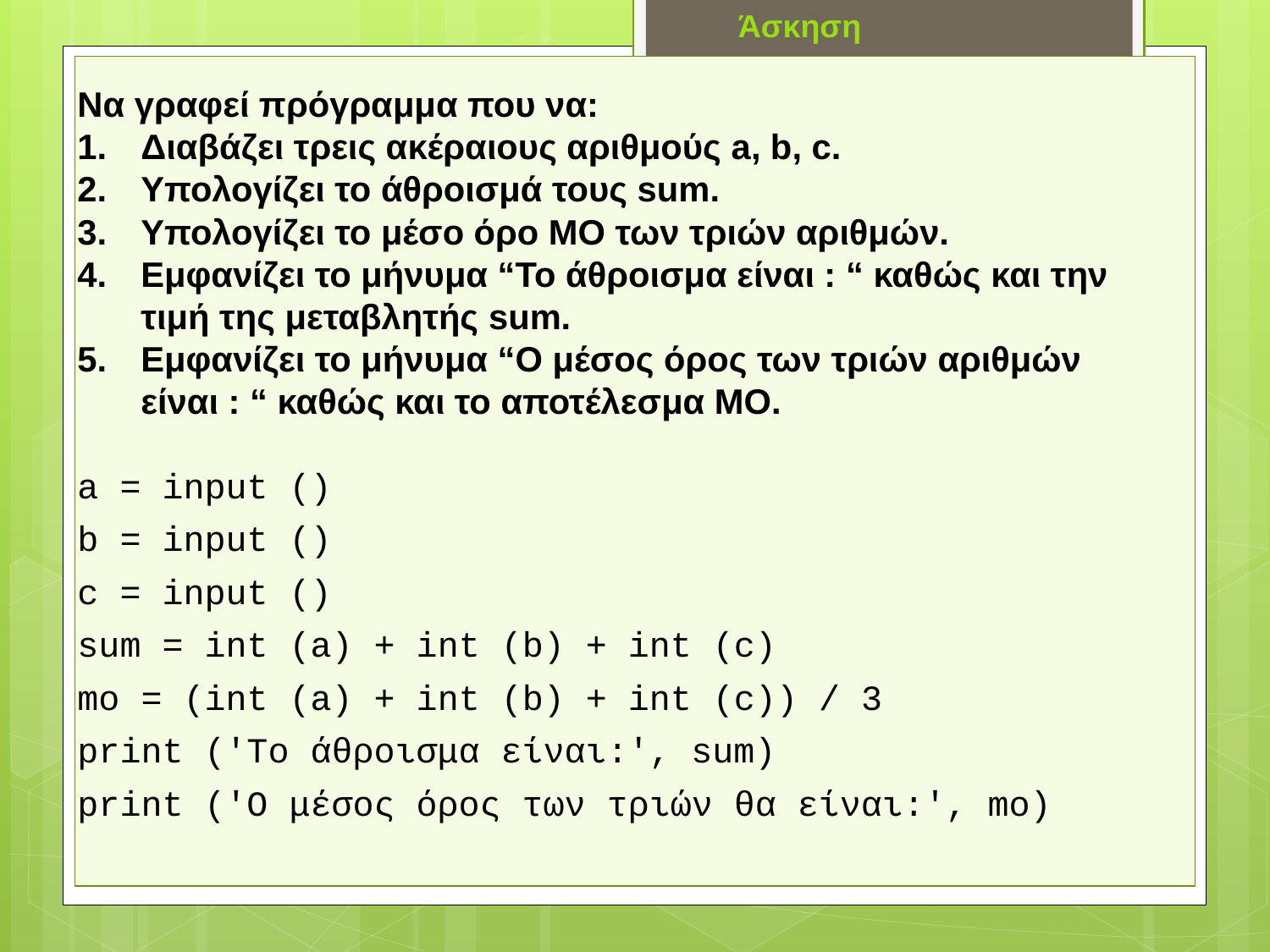

Άσκηση

Να γραφεί πρόγραμμα που να:
Διαβάζει τρεις ακέραιους αριθμούς a, b, c.
Υπολογίζει το άθροισμά τους sum.
Υπολογίζει το μέσο όρο ΜΟ των τριών αριθμών.
Εμφανίζει το μήνυμα “Το άθροισμα είναι : “ καθώς και την τιμή της μεταβλητής sum.
Εμφανίζει το μήνυμα “Ο μέσος όρος των τριών αριθμών είναι : “ καθώς και το αποτέλεσμα ΜΟ.

a = input ()
b = input ()
c = input ()
sum = int (a) + int (b) + int (c)
mo = (int (a) + int (b) + int (c)) / 3
print ('Το άθροισμα είναι:', sum)
print ('Ο μέσος όρος των τριών θα είναι:', mo)